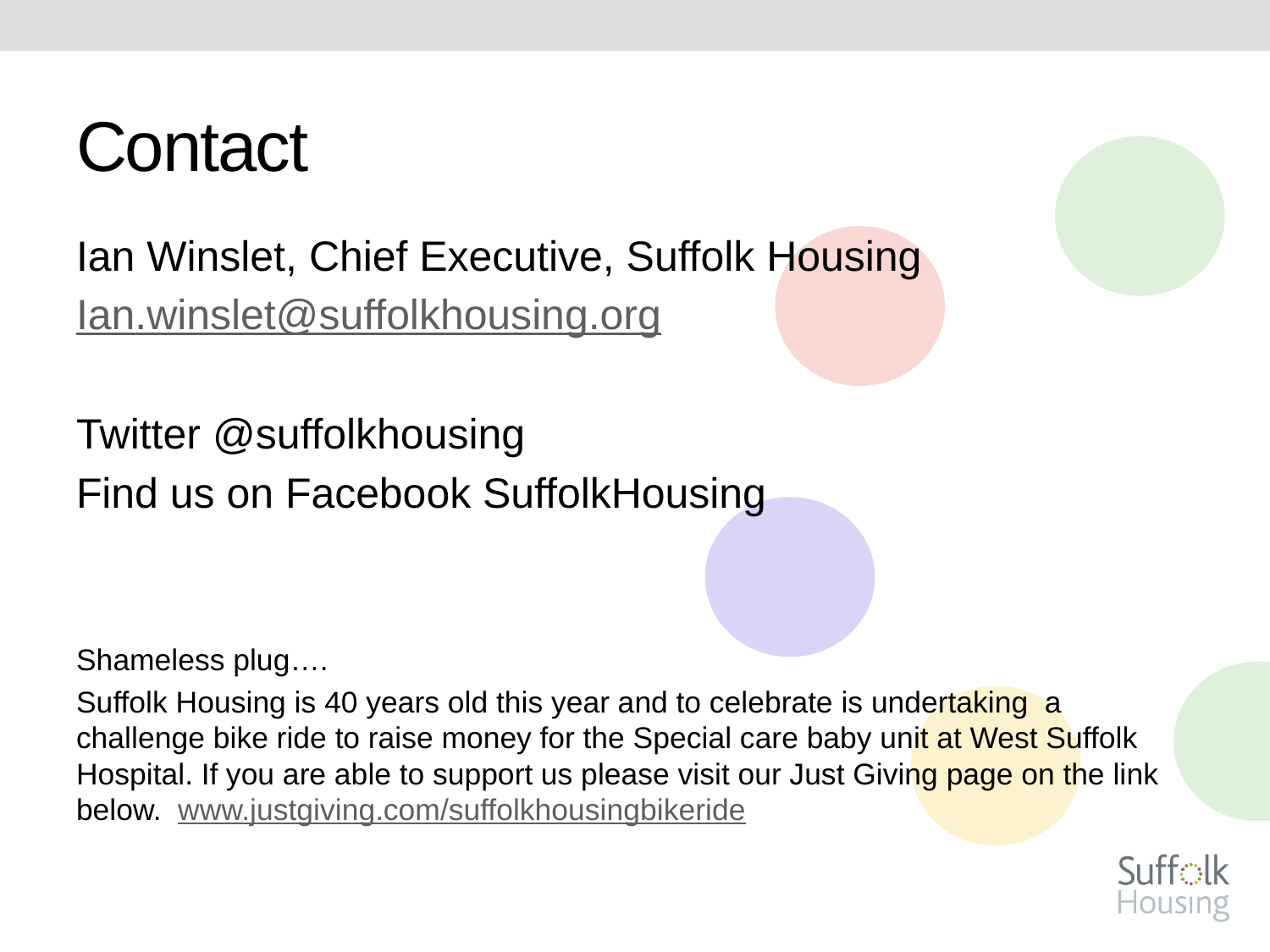

# Contact
Ian Winslet, Chief Executive, Suffolk Housing
Ian.winslet@suffolkhousing.org

Twitter @suffolkhousing
Find us on Facebook SuffolkHousing

Shameless plug….
Suffolk Housing is 40 years old this year and to celebrate is undertaking  a challenge bike ride to raise money for the Special care baby unit at West Suffolk Hospital. If you are able to support us please visit our Just Giving page on the link below.  www.justgiving.com/suffolkhousingbikeride